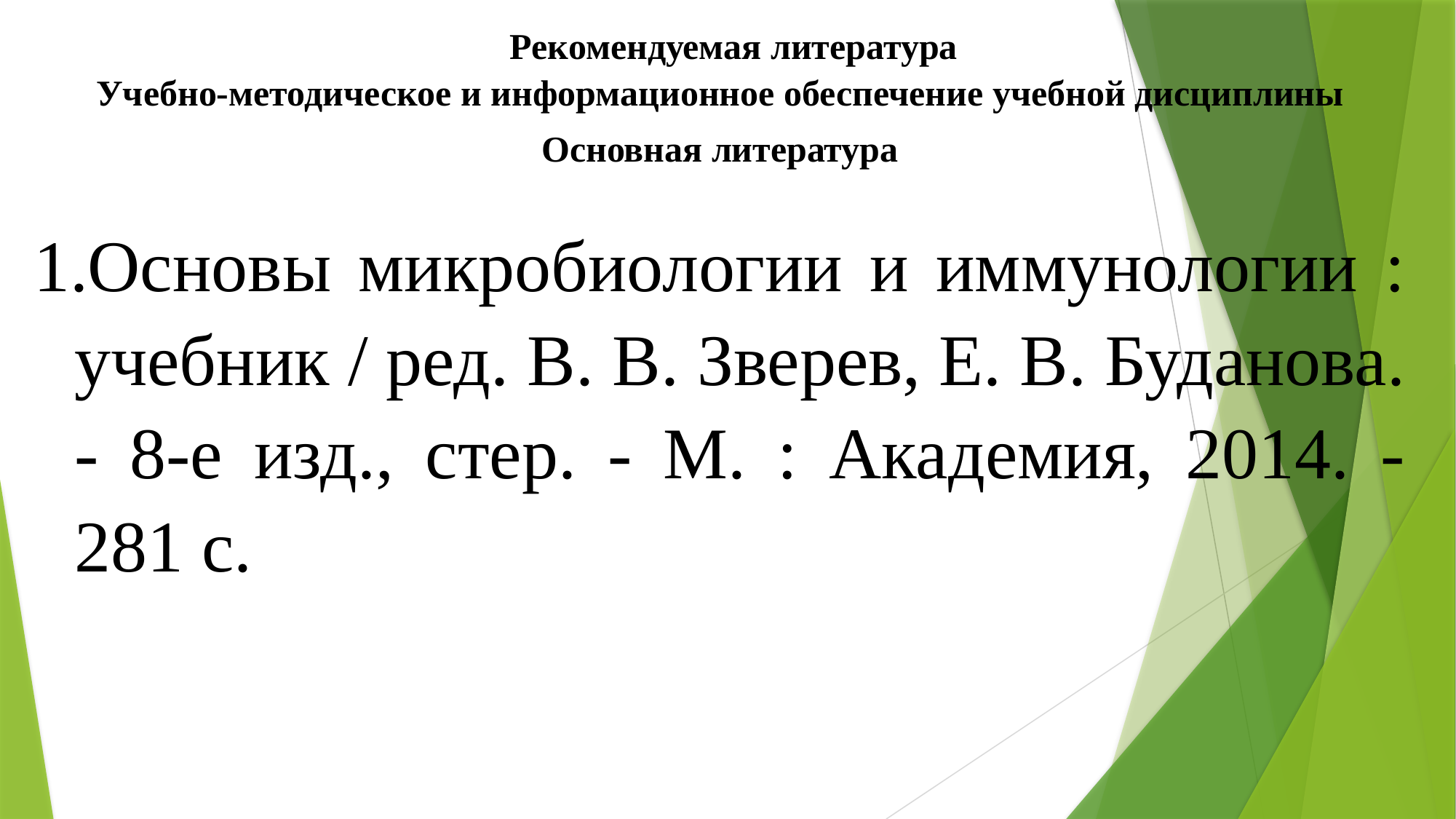

Рекомендуемая литература
Учебно-методическое и информационное обеспечение учебной дисциплины
Основная литература

Основы микробиологии и иммунологии : учебник / ред. В. В. Зверев, Е. В. Буданова. - 8-е изд., стер. - М. : Академия, 2014. - 281 с.